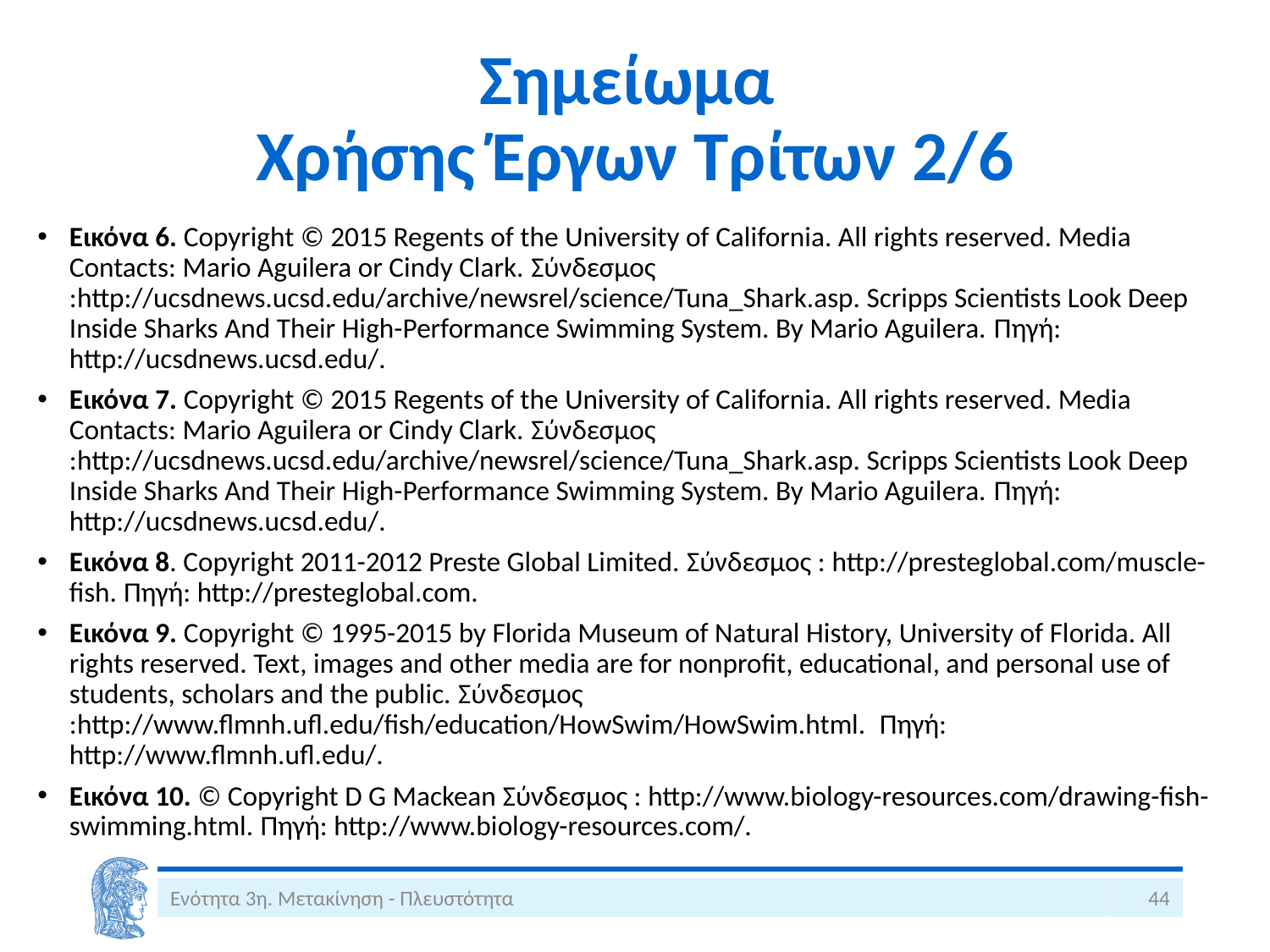

# Σημείωμα Χρήσης Έργων Τρίτων 2/6
Εικόνα 6. Copyright © 2015 Regents of the University of California. All rights reserved. Media Contacts: Mario Aguilera or Cindy Clark. Σύνδεσμος :http://ucsdnews.ucsd.edu/archive/newsrel/science/Tuna_Shark.asp. Scripps Scientists Look Deep Inside Sharks And Their High-Performance Swimming System. By Mario Aguilera. Πηγή: http://ucsdnews.ucsd.edu/.
Εικόνα 7. Copyright © 2015 Regents of the University of California. All rights reserved. Media Contacts: Mario Aguilera or Cindy Clark. Σύνδεσμος :http://ucsdnews.ucsd.edu/archive/newsrel/science/Tuna_Shark.asp. Scripps Scientists Look Deep Inside Sharks And Their High-Performance Swimming System. By Mario Aguilera. Πηγή: http://ucsdnews.ucsd.edu/.
Εικόνα 8. Copyright 2011-2012 Preste Global Limited. Σύνδεσμος : http://presteglobal.com/muscle-fish. Πηγή: http://presteglobal.com.
Εικόνα 9. Copyright © 1995-2015 by Florida Museum of Natural History, University of Florida. All rights reserved. Text, images and other media are for nonprofit, educational, and personal use of students, scholars and the public. Σύνδεσμος :http://www.flmnh.ufl.edu/fish/education/HowSwim/HowSwim.html.  Πηγή: http://www.flmnh.ufl.edu/.
Εικόνα 10. © Copyright D G Mackean Σύνδεσμος : http://www.biology-resources.com/drawing-fish-swimming.html. Πηγή: http://www.biology-resources.com/.

Ενότητα 3η. Μετακίνηση - Πλευστότητα
44